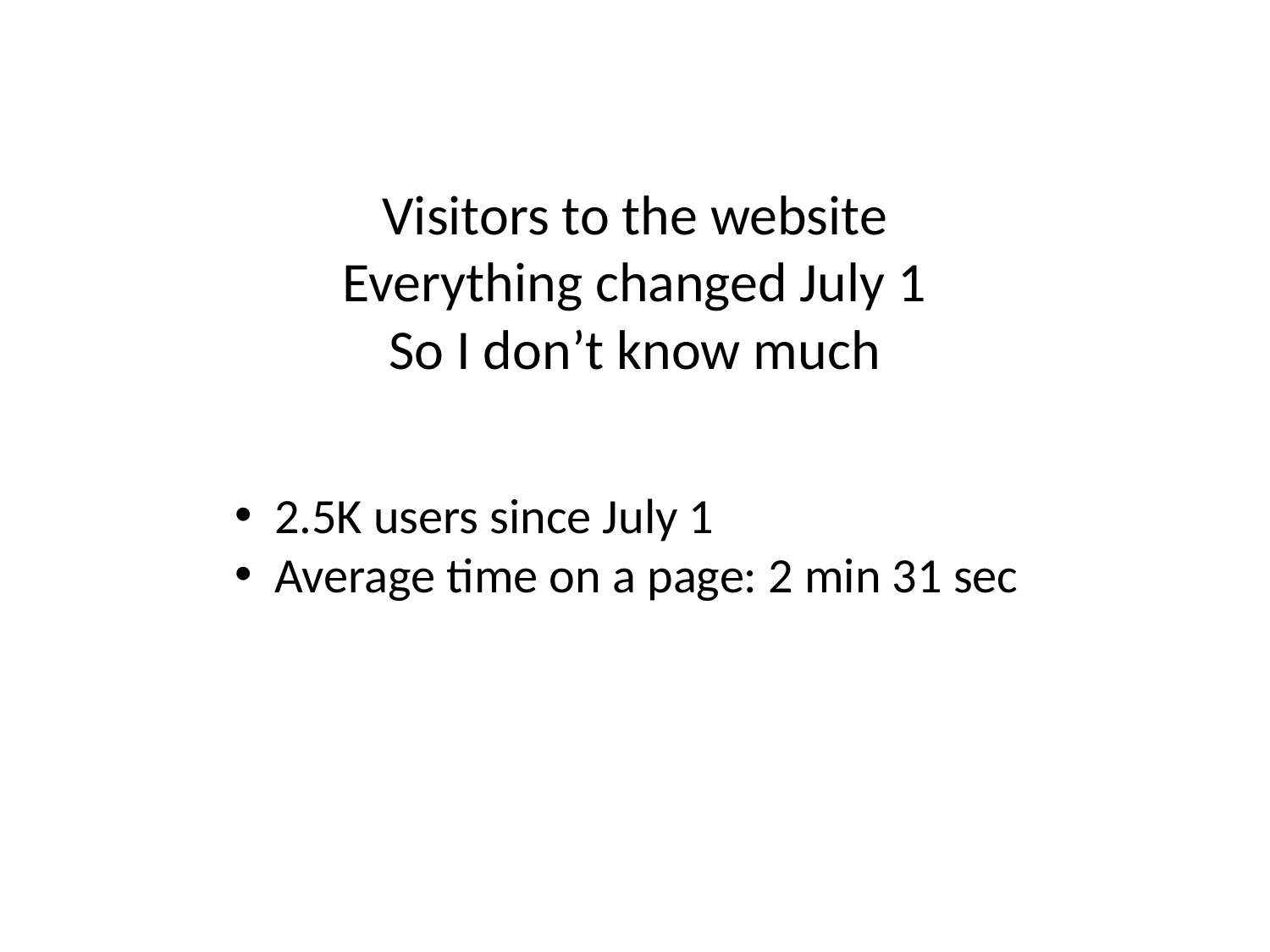

# Visitors to the website Everything changed July 1 So I don’t know much
2.5K users since July 1
Average time on a page: 2 min 31 sec